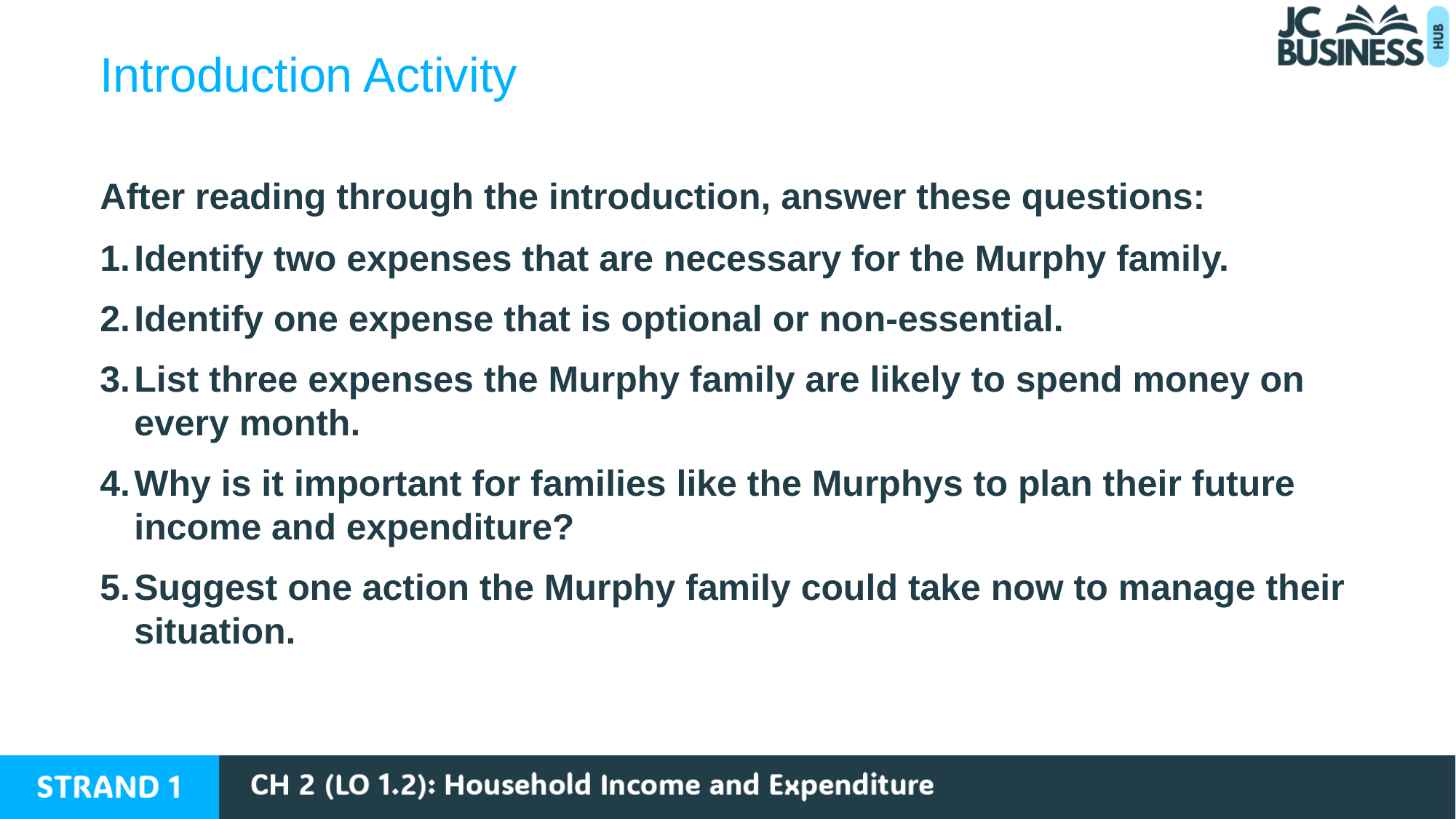

Introduction Activity
After reading through the introduction, answer these questions:
Identify two expenses that are necessary for the Murphy family.
Identify one expense that is optional or non-essential.
List three expenses the Murphy family are likely to spend money on every month.
Why is it important for families like the Murphys to plan their future income and expenditure?
Suggest one action the Murphy family could take now to manage their situation.